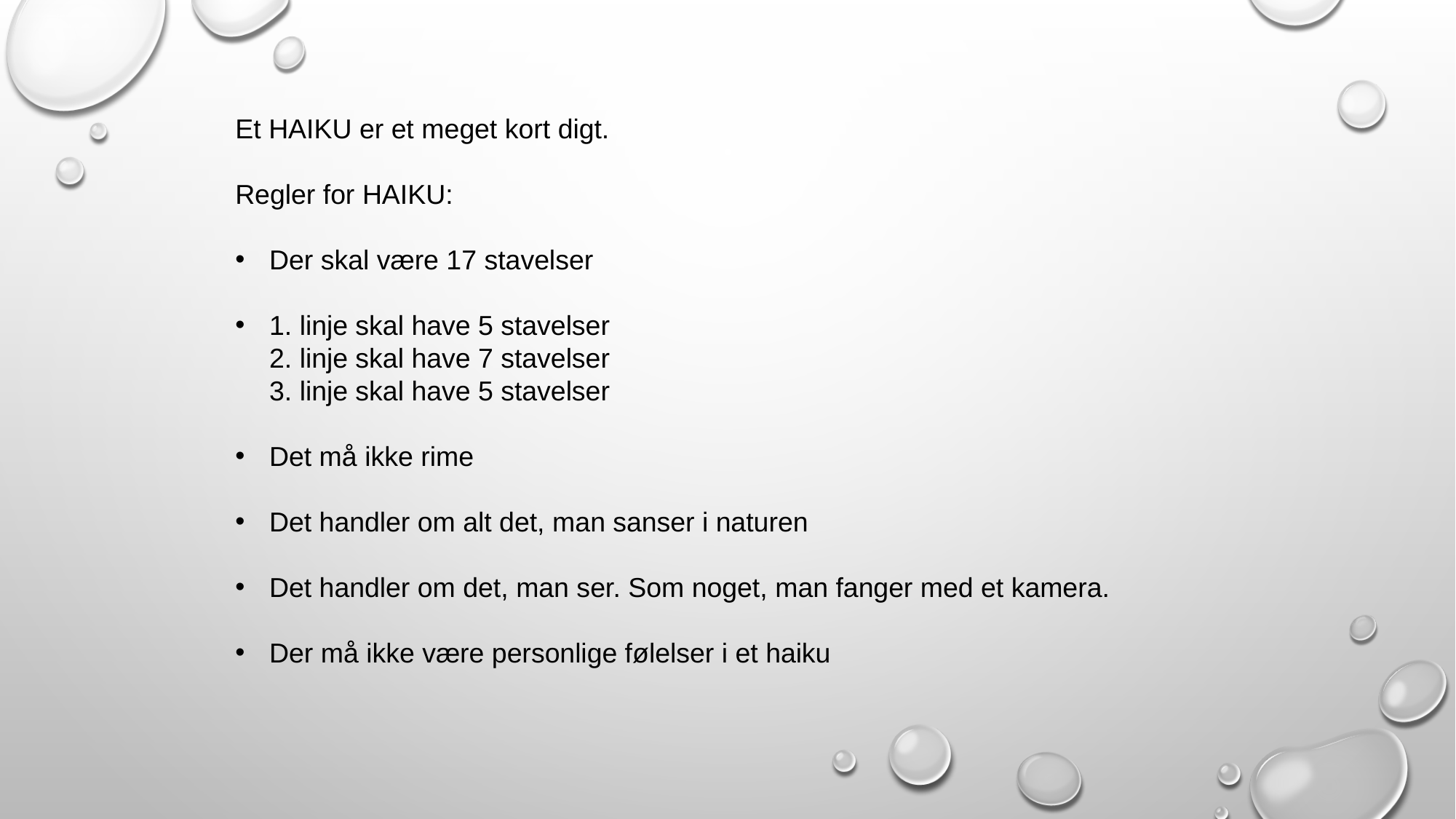

Et HAIKU er et meget kort digt.

Regler for HAIKU:

Der skal være 17 stavelser

1. linje skal have 5 stavelser
2. linje skal have 7 stavelser
3. linje skal have 5 stavelser

Det må ikke rime

Det handler om alt det, man sanser i naturen

Det handler om det, man ser. Som noget, man fanger med et kamera.

Der må ikke være personlige følelser i et haiku